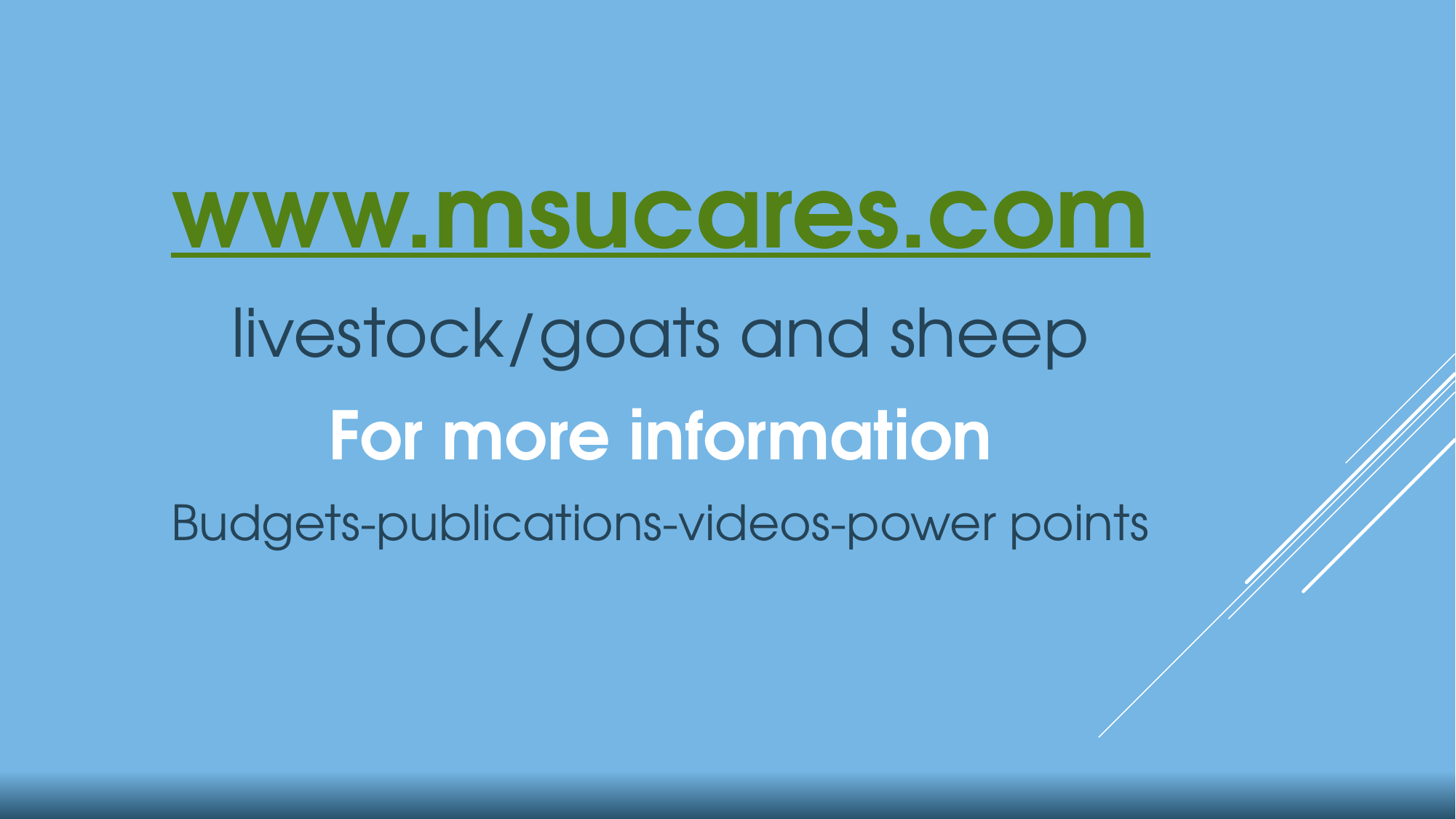

www.msucares.com
livestock/goats and sheep
For more information
Budgets-publications-videos-power points

#